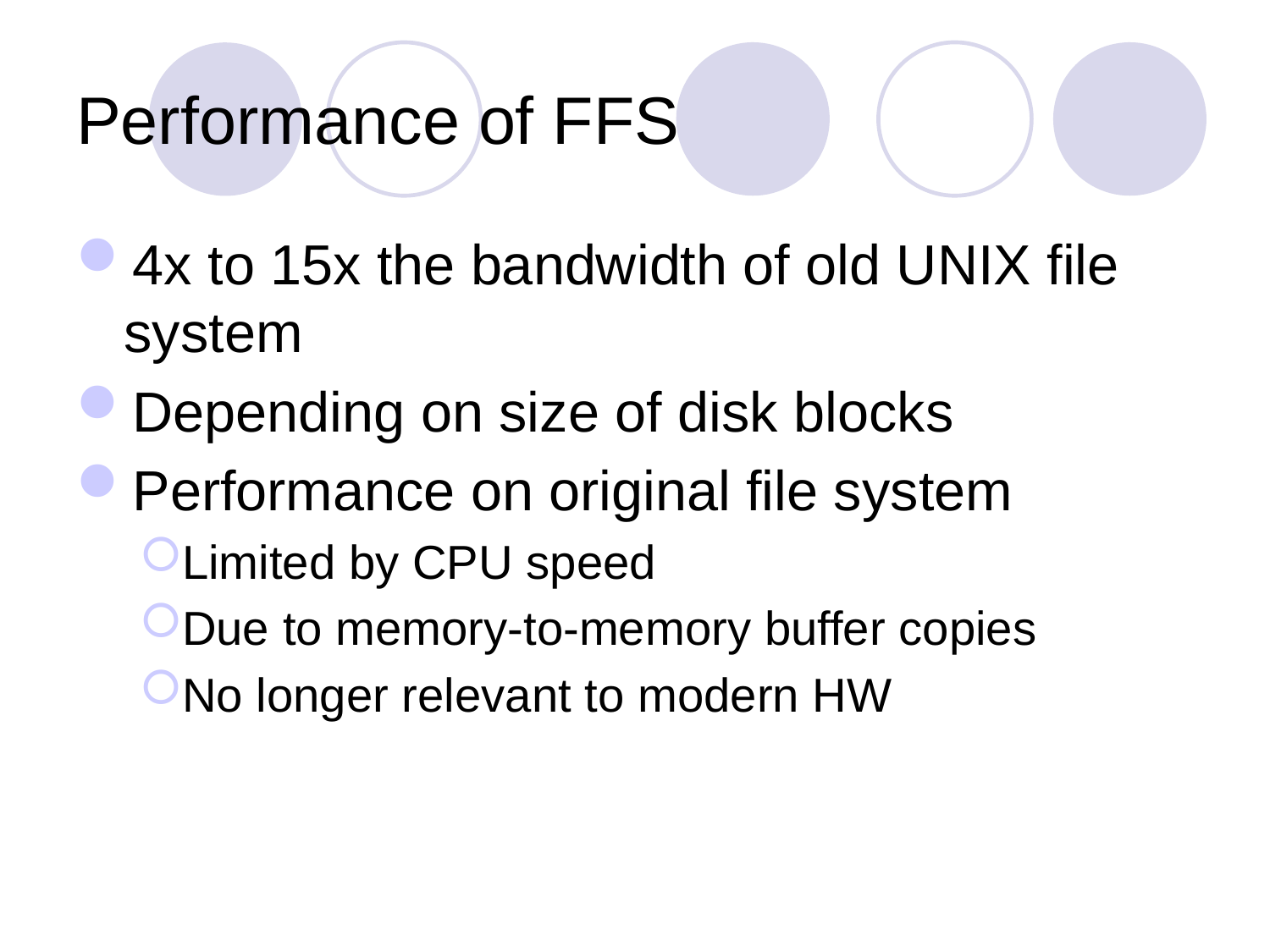

# Performance of FFS
4x to 15x the bandwidth of old UNIX file system
Depending on size of disk blocks
Performance on original file system
Limited by CPU speed
Due to memory-to-memory buffer copies
No longer relevant to modern HW